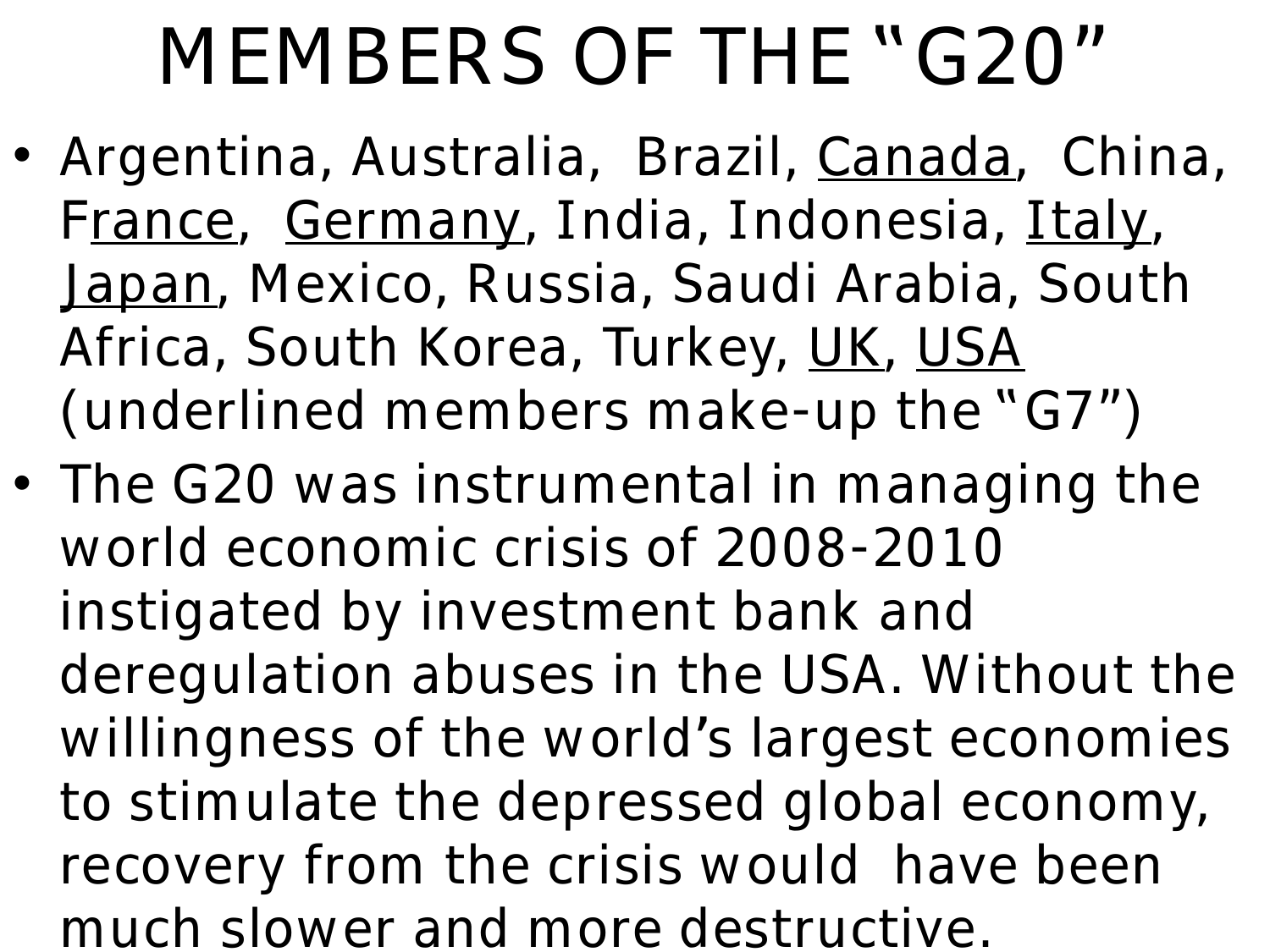

# MEMBERS OF THE “G20”
Argentina, Australia,  Brazil, Canada,  China, France,  Germany, India, Indonesia, Italy, Japan, Mexico, Russia, Saudi Arabia, South Africa, South Korea, Turkey, UK, USA (underlined members make-up the “G7”)
The G20 was instrumental in managing the world economic crisis of 2008-2010 instigated by investment bank and deregulation abuses in the USA. Without the willingness of the world’s largest economies to stimulate the depressed global economy, recovery from the crisis would  have been much slower and more destructive.